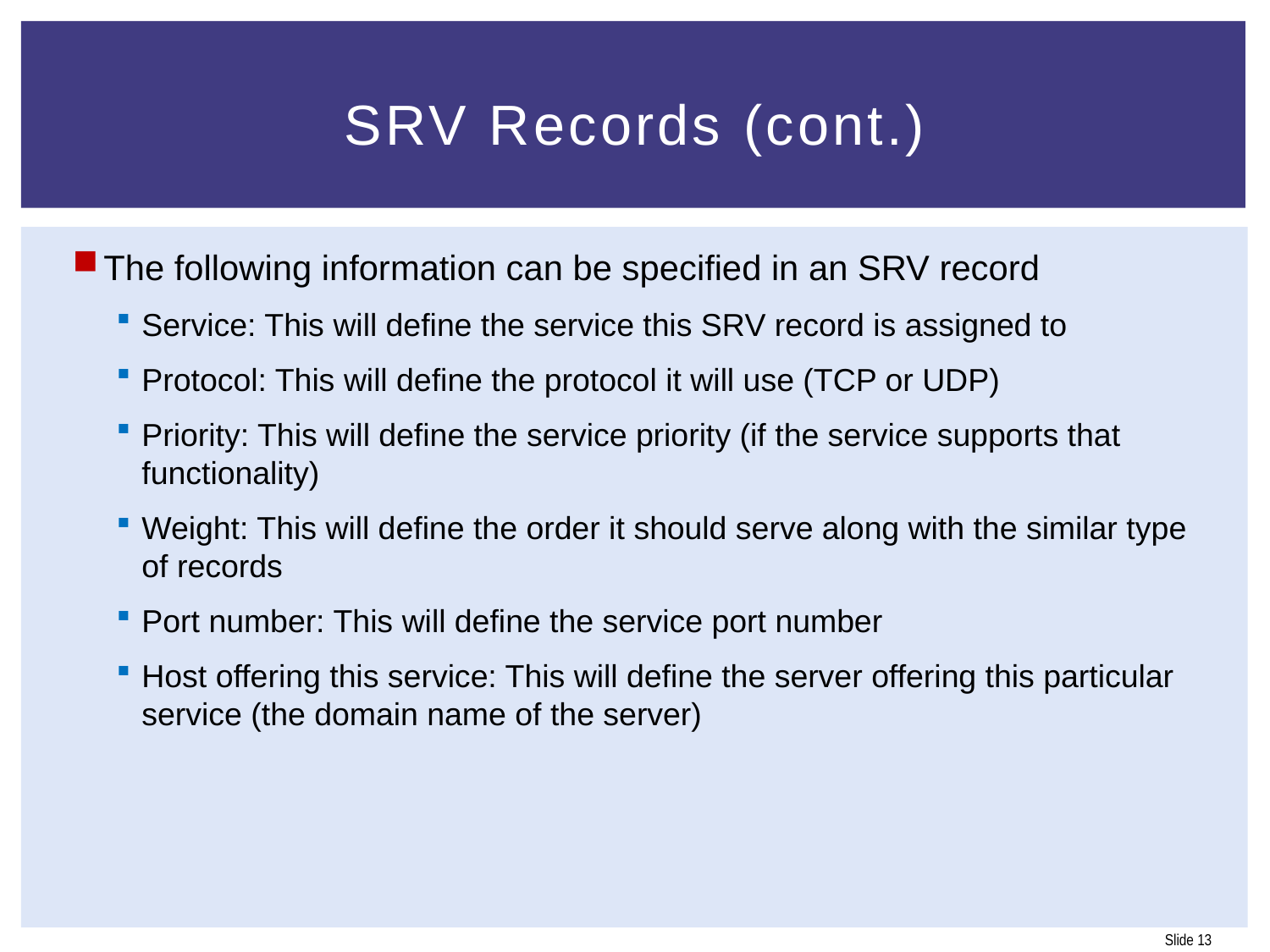

# SRV Records (cont.)
The following information can be specified in an SRV record
Service: This will define the service this SRV record is assigned to
Protocol: This will define the protocol it will use (TCP or UDP)
Priority: This will define the service priority (if the service supports that functionality)
Weight: This will define the order it should serve along with the similar type of records
Port number: This will define the service port number
Host offering this service: This will define the server offering this particular service (the domain name of the server)